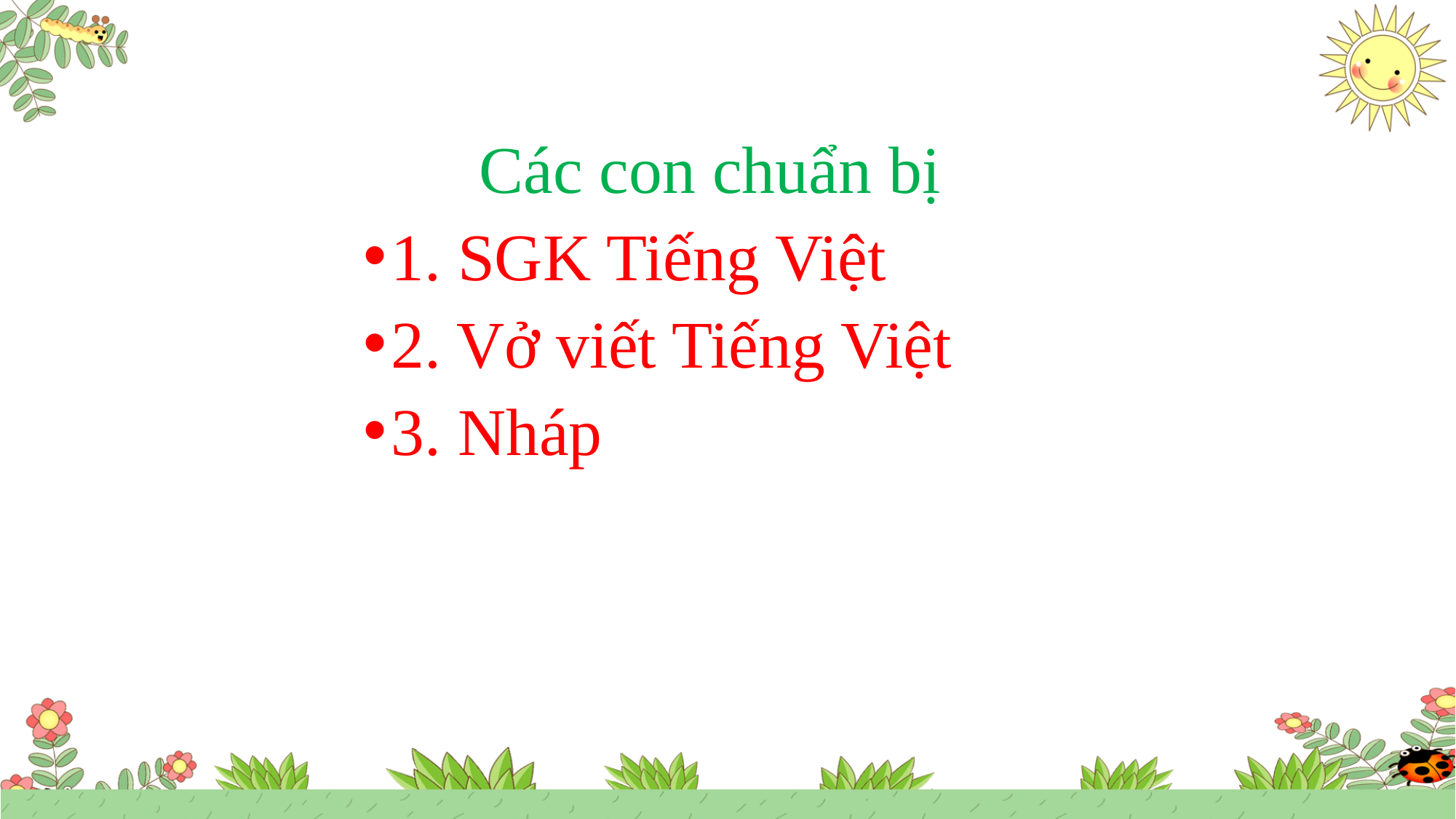

Các con chuẩn bị
1. SGK Tiếng Việt
2. Vở viết Tiếng Việt
3. Nháp